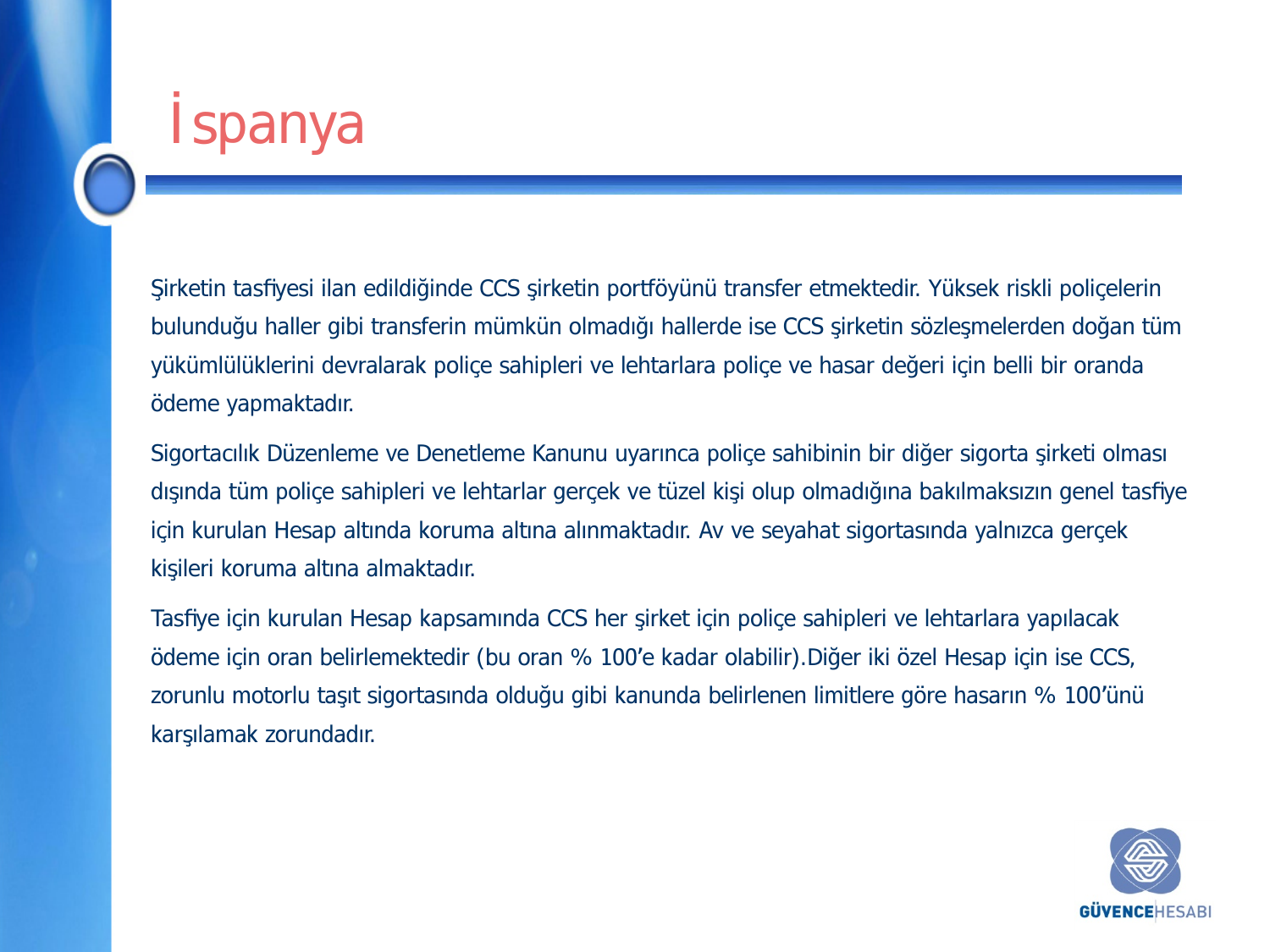

İspanya
Şirketin tasfiyesi ilan edildiğinde CCS şirketin portföyünü transfer etmektedir. Yüksek riskli poliçelerin bulunduğu haller gibi transferin mümkün olmadığı hallerde ise CCS şirketin sözleşmelerden doğan tüm yükümlülüklerini devralarak poliçe sahipleri ve lehtarlara poliçe ve hasar değeri için belli bir oranda ödeme yapmaktadır.
Sigortacılık Düzenleme ve Denetleme Kanunu uyarınca poliçe sahibinin bir diğer sigorta şirketi olması dışında tüm poliçe sahipleri ve lehtarlar gerçek ve tüzel kişi olup olmadığına bakılmaksızın genel tasfiye için kurulan Hesap altında koruma altına alınmaktadır. Av ve seyahat sigortasında yalnızca gerçek kişileri koruma altına almaktadır.
Tasfiye için kurulan Hesap kapsamında CCS her şirket için poliçe sahipleri ve lehtarlara yapılacak ödeme için oran belirlemektedir (bu oran % 100’e kadar olabilir).Diğer iki özel Hesap için ise CCS, zorunlu motorlu taşıt sigortasında olduğu gibi kanunda belirlenen limitlere göre hasarın % 100’ünü karşılamak zorundadır.